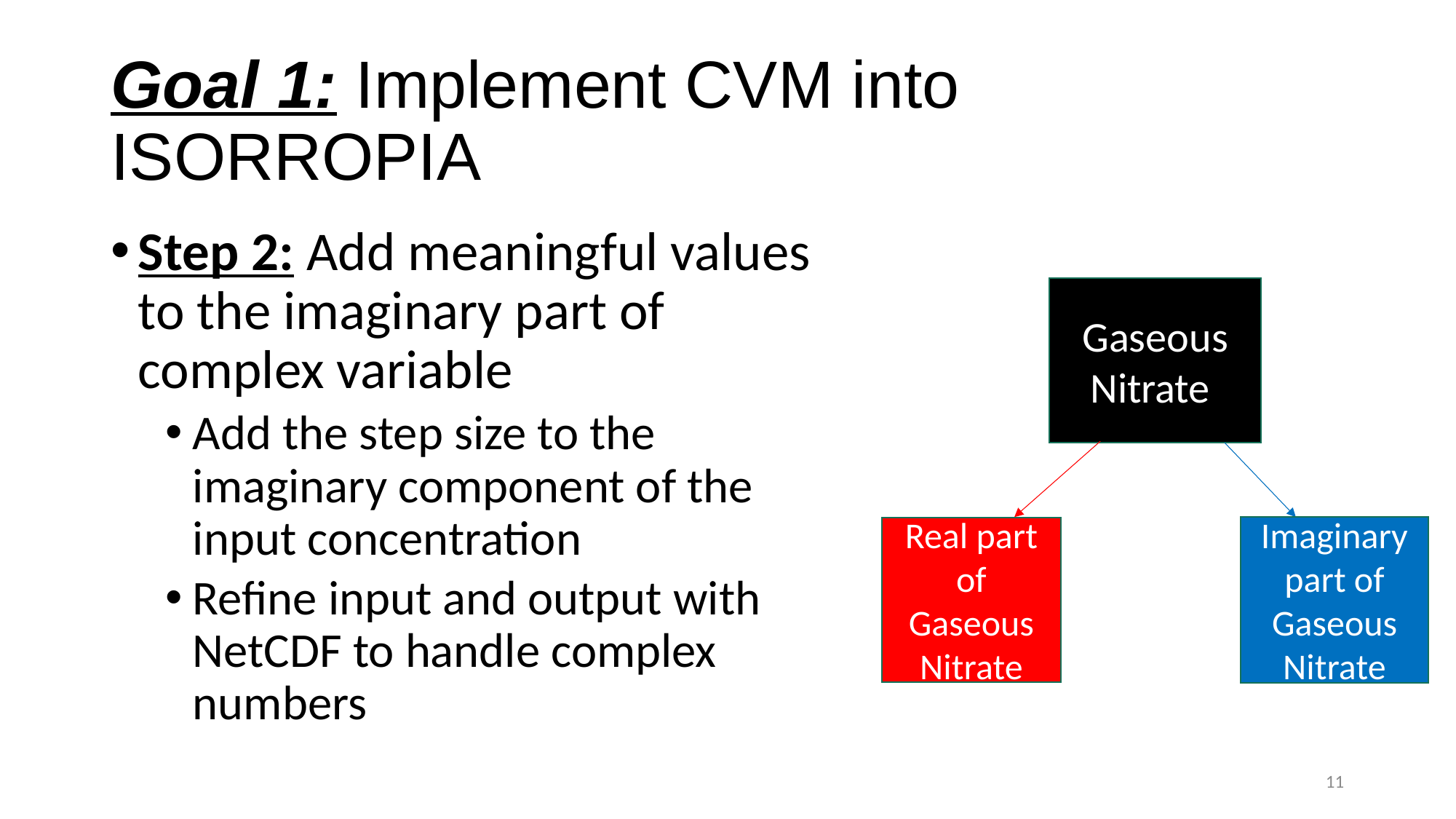

# Goal 1: Implement CVM into ISORROPIA
Step 2: Add meaningful values to the imaginary part of complex variable
Add the step size to the imaginary component of the input concentration
Refine input and output with NetCDF to handle complex numbers

Gaseous Nitrate
Imaginary part of Gaseous Nitrate
Real part of Gaseous Nitrate
11